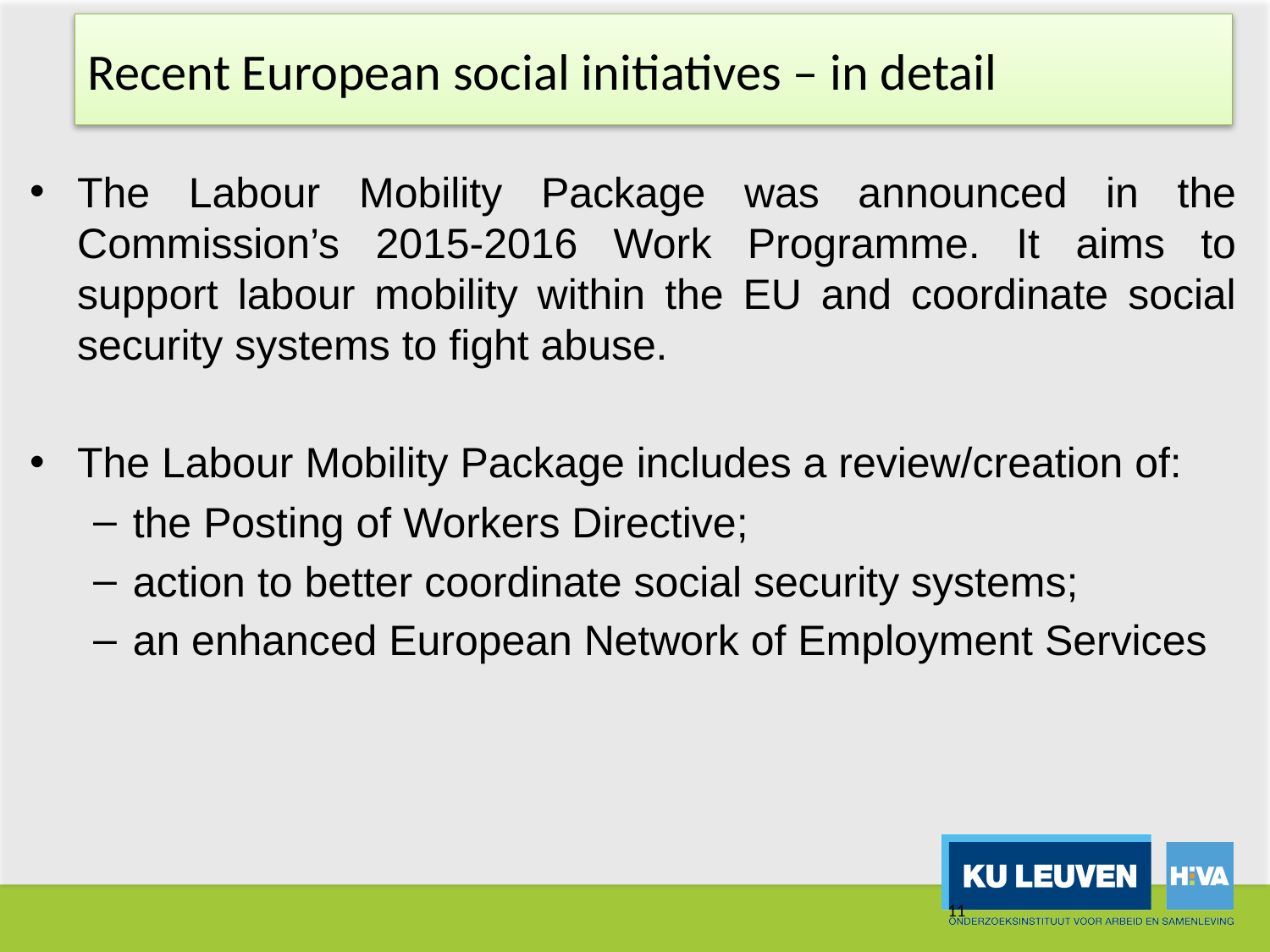

# Recent European social initiatives – in detail
The Labour Mobility Package was announced in the Commission’s 2015-2016 Work Programme. It aims to support labour mobility within the EU and coordinate social security systems to fight abuse.

The Labour Mobility Package includes a review/creation of:
the Posting of Workers Directive;
action to better coordinate social security systems;
an enhanced European Network of Employment Services

11